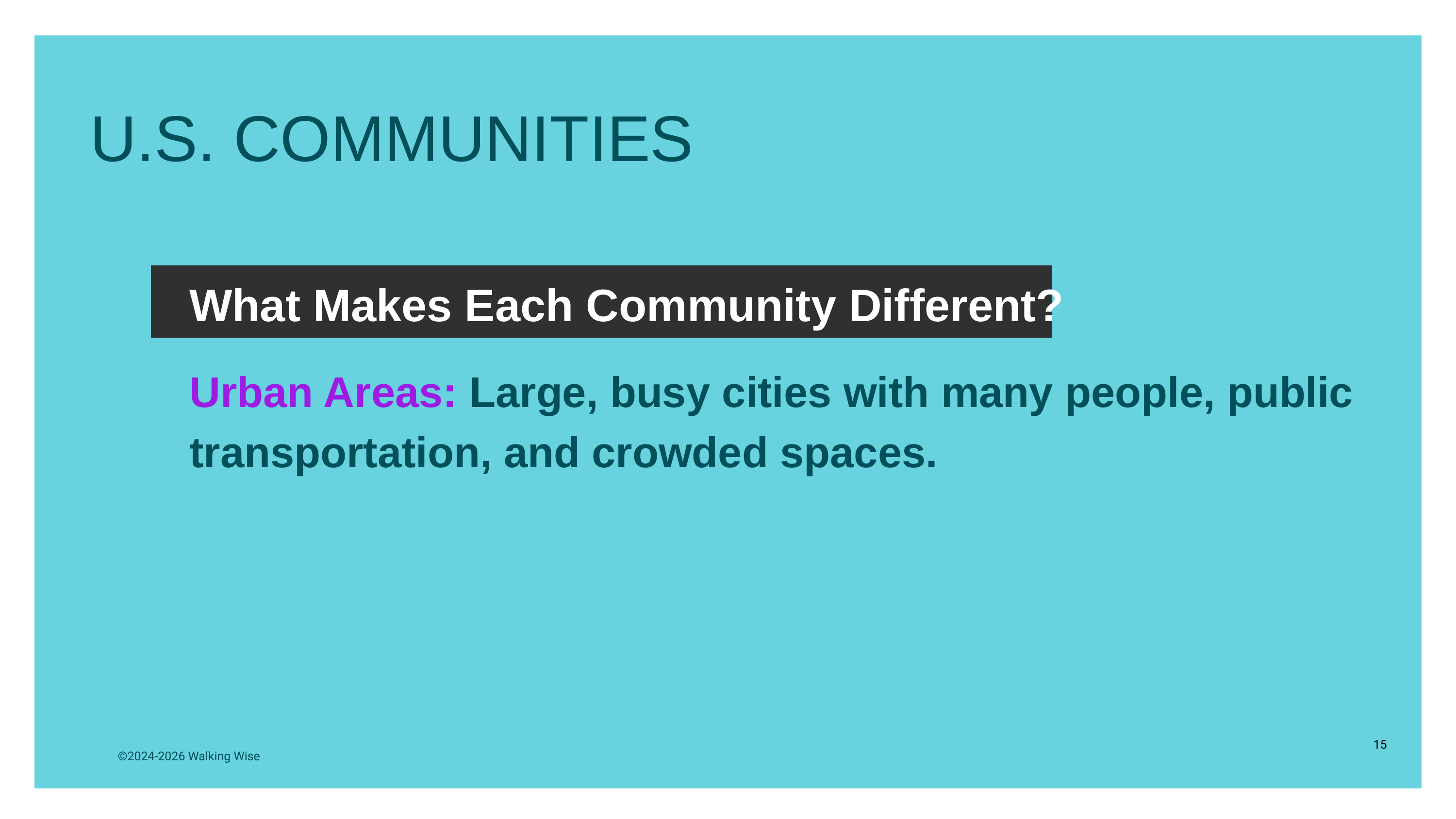

U.S. COMMUNITIES

What Makes Each Community Different?
Urban Areas: Large, busy cities with many people, public transportation, and crowded spaces.
15
©2024-2026 Walking Wise